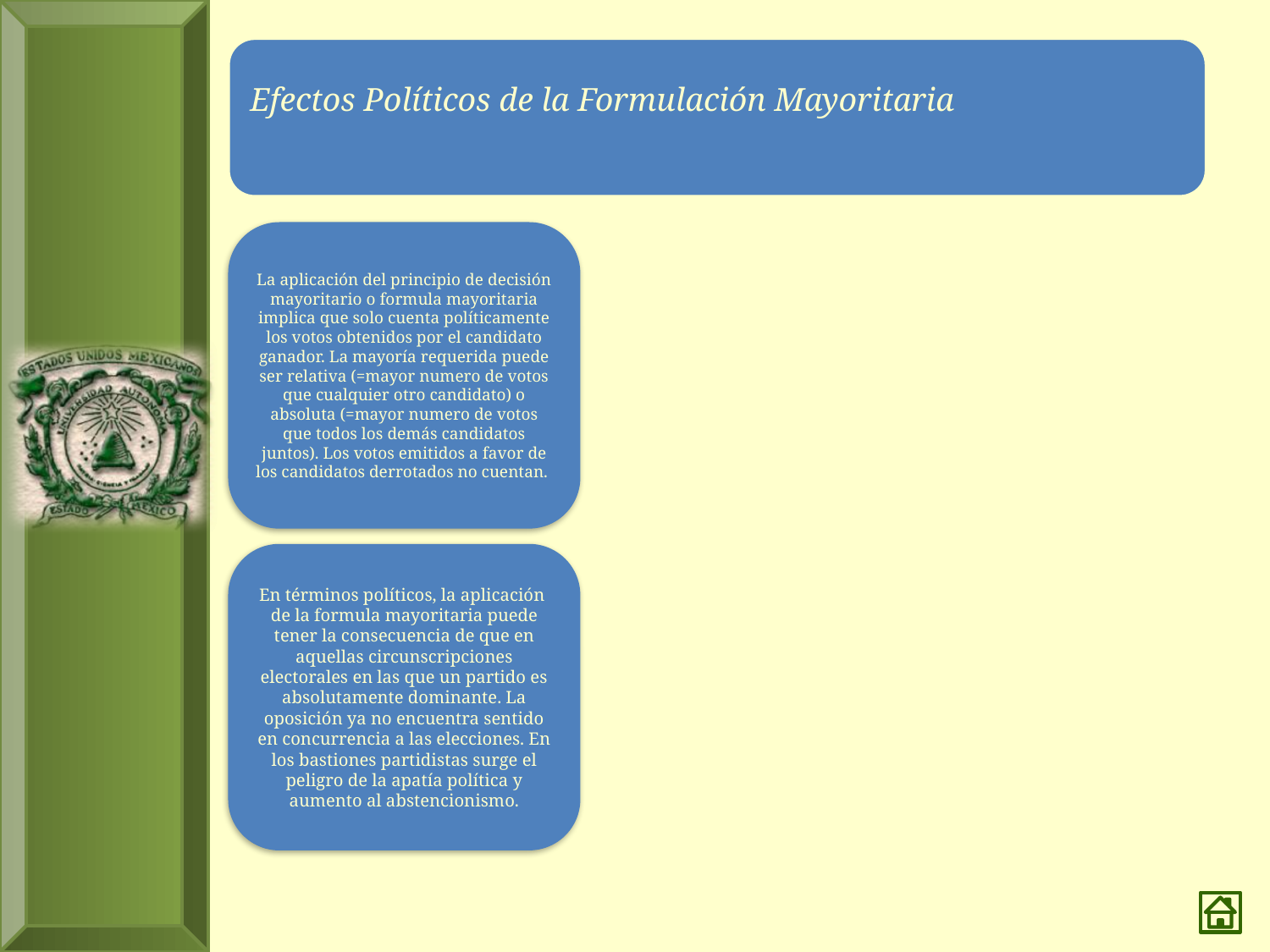

Efectos Políticos de la Formulación Mayoritaria
La aplicación del principio de decisión mayoritario o formula mayoritaria implica que solo cuenta políticamente los votos obtenidos por el candidato ganador. La mayoría requerida puede ser relativa (=mayor numero de votos que cualquier otro candidato) o absoluta (=mayor numero de votos que todos los demás candidatos juntos). Los votos emitidos a favor de los candidatos derrotados no cuentan.
En términos políticos, la aplicación  de la formula mayoritaria puede tener la consecuencia de que en aquellas circunscripciones electorales en las que un partido es absolutamente dominante. La oposición ya no encuentra sentido en concurrencia a las elecciones. En los bastiones partidistas surge el peligro de la apatía política y aumento al abstencionismo.